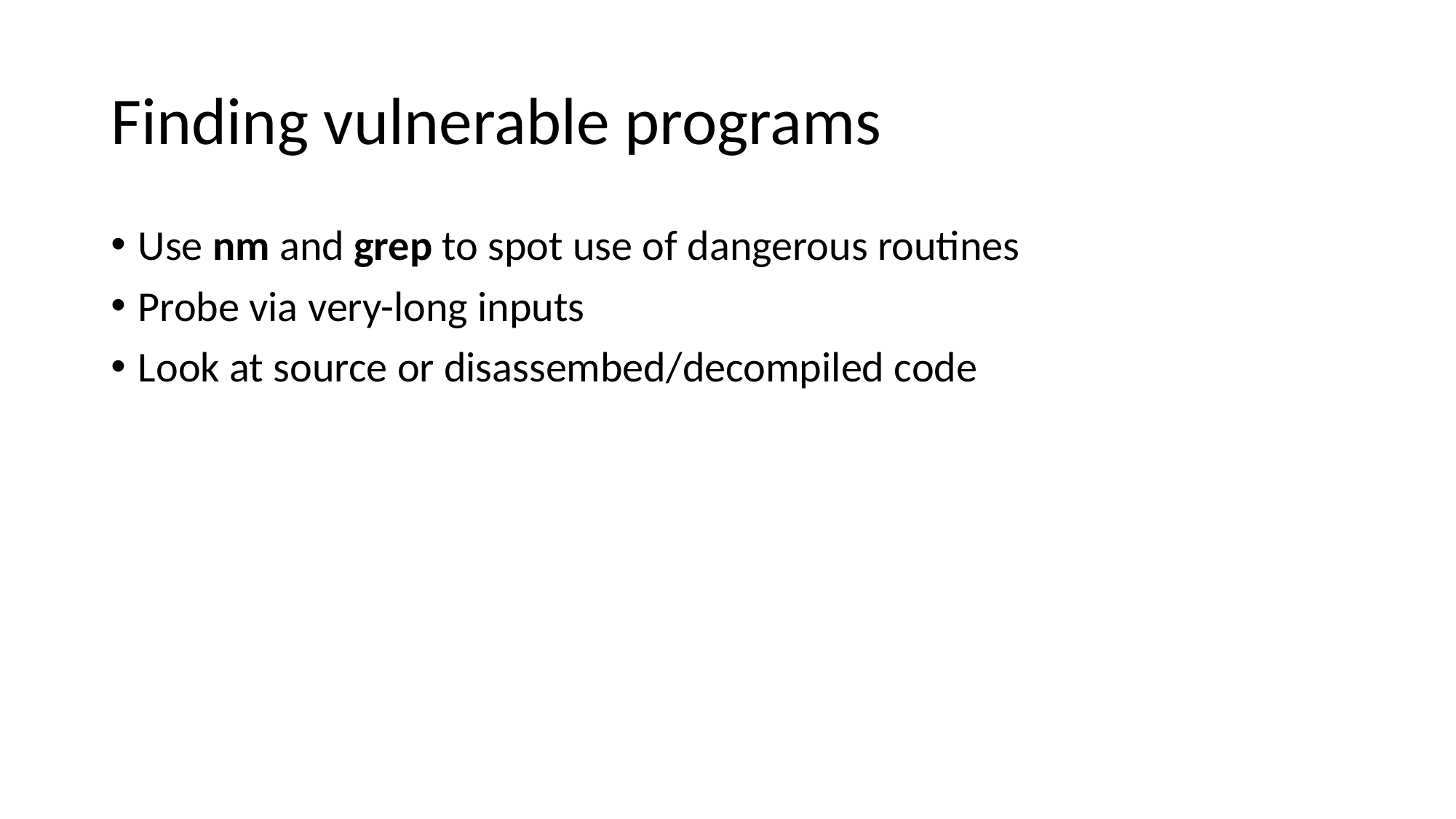

# Finding vulnerable programs
Use nm and grep to spot use of dangerous routines
Probe via very-long inputs
Look at source or disassembed/decompiled code